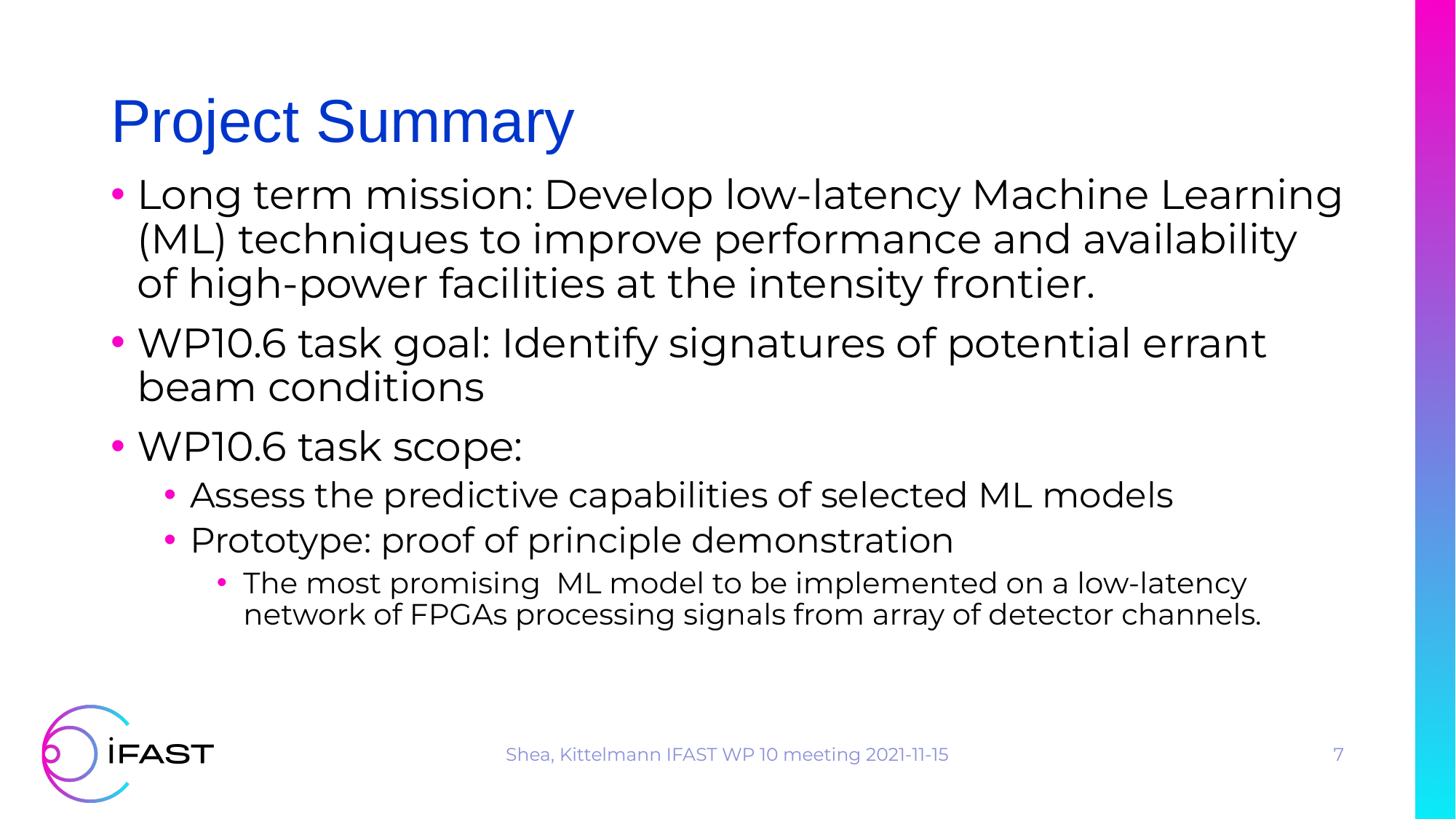

# Project Summary
Long term mission: Develop low-latency Machine Learning (ML) techniques to improve performance and availability of high-power facilities at the intensity frontier.
WP10.6 task goal: Identify signatures of potential errant beam conditions
WP10.6 task scope:
Assess the predictive capabilities of selected ML models
Prototype: proof of principle demonstration
The most promising  ML model to be implemented on a low-latency network of FPGAs processing signals from array of detector channels.
Shea, Kittelmann IFAST WP 10 meeting 2021-11-15
7